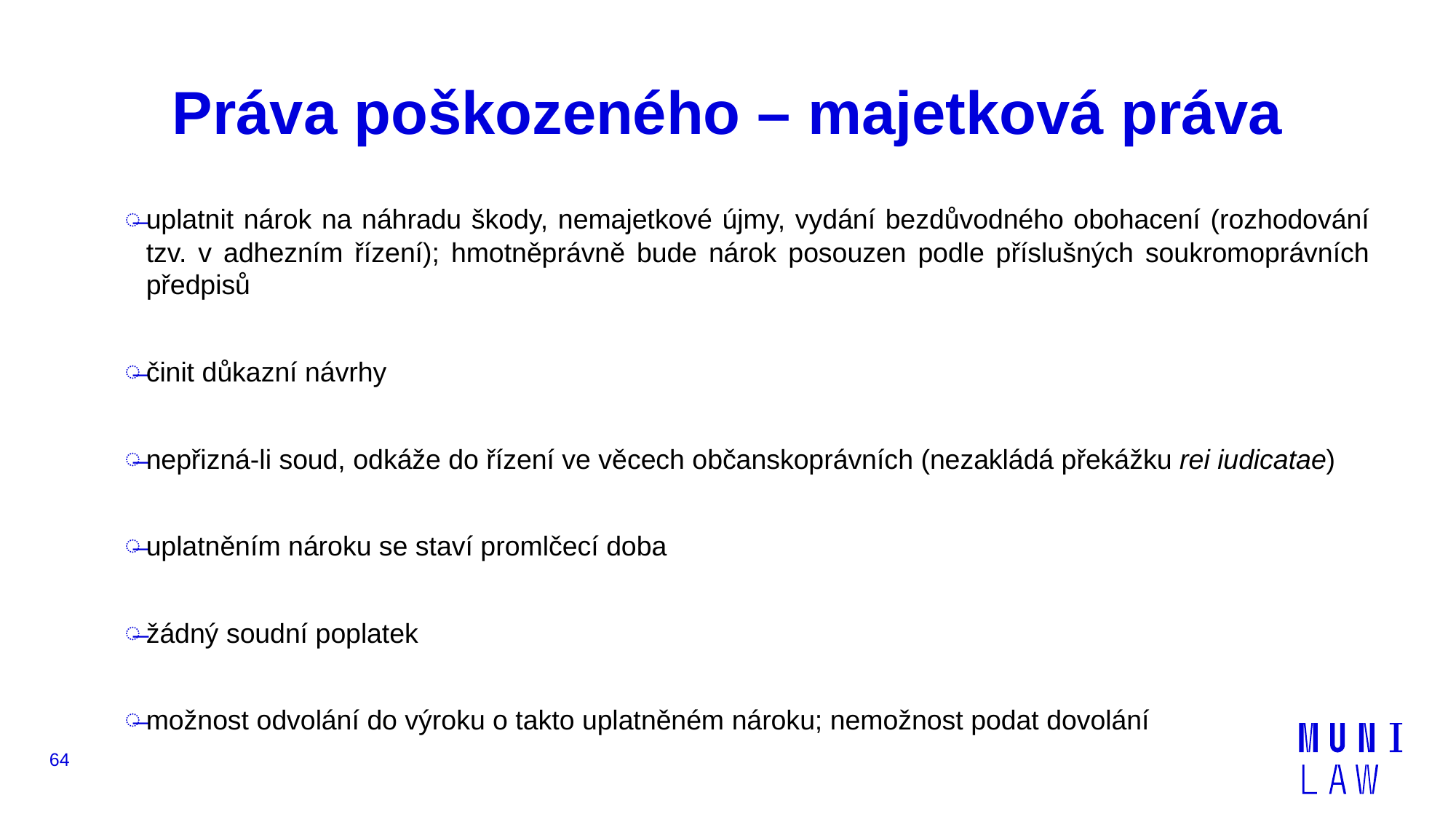

# Práva poškozeného – majetková práva
uplatnit nárok na náhradu škody, nemajetkové újmy, vydání bezdůvodného obohacení (rozhodování tzv. v adhezním řízení); hmotněprávně bude nárok posouzen podle příslušných soukromoprávních předpisů

činit důkazní návrhy

nepřizná-li soud, odkáže do řízení ve věcech občanskoprávních (nezakládá překážku rei iudicatae)

uplatněním nároku se staví promlčecí doba

žádný soudní poplatek

možnost odvolání do výroku o takto uplatněném nároku; nemožnost podat dovolání

64